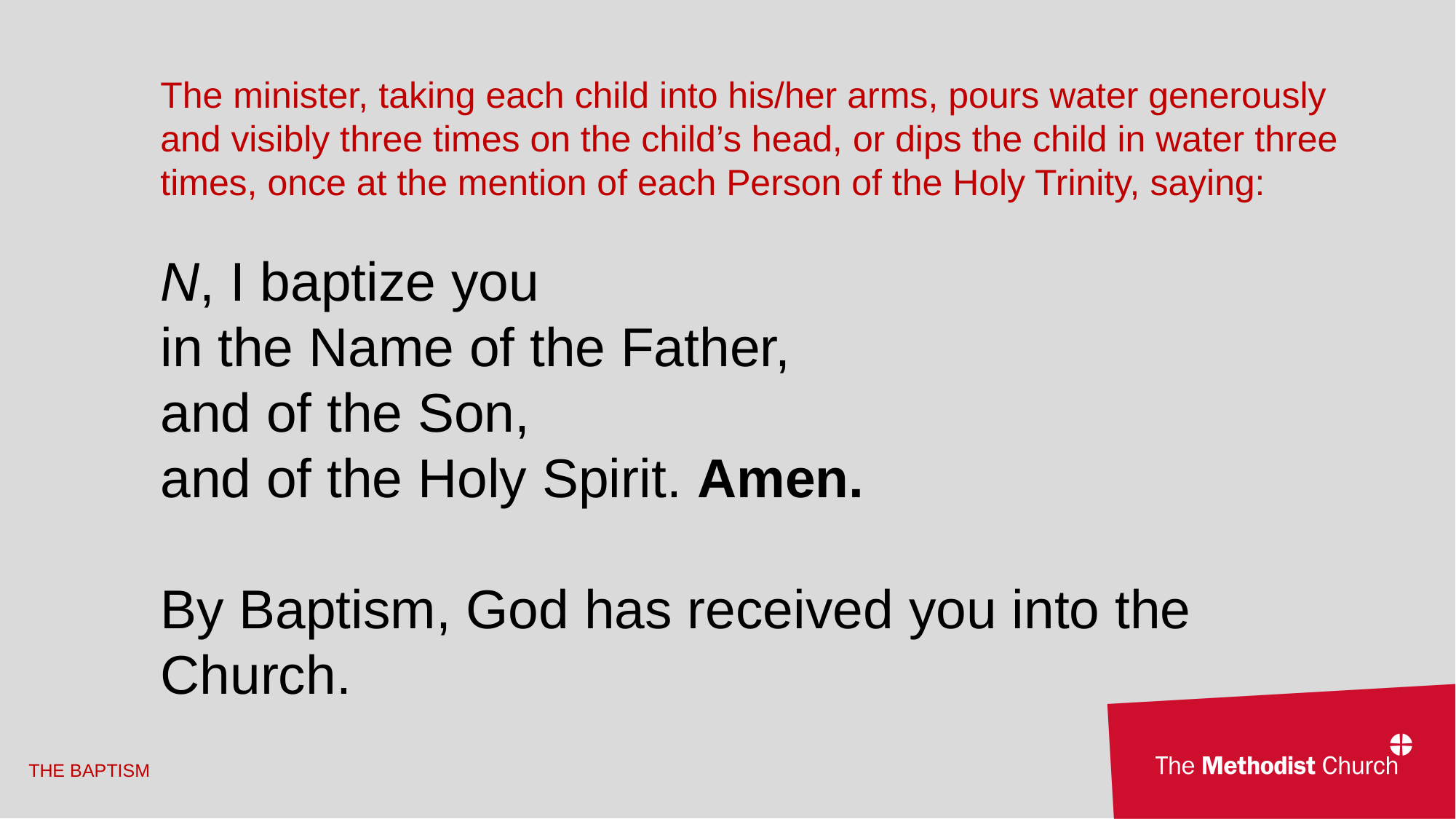

The minister, taking each child into his/her arms, pours water generously and visibly three times on the child’s head, or dips the child in water three times, once at the mention of each Person of the Holy Trinity, saying:

N, I baptize you
in the Name of the Father,
and of the Son,
and of the Holy Spirit. Amen.

By Baptism, God has received you into the Church.